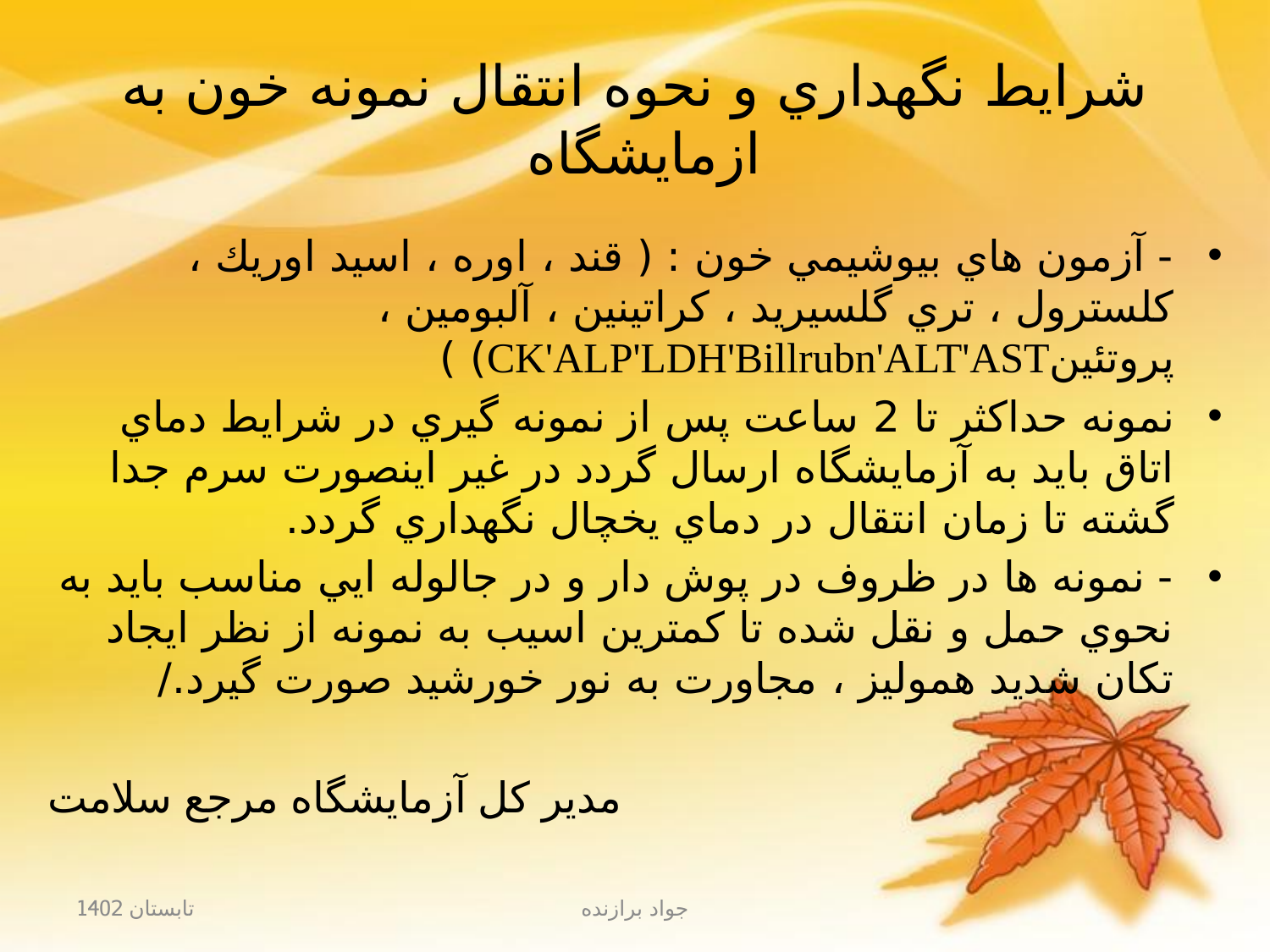

# شرايط نگهداري و نحوه انتقال نمونه خون به ازمايشگاه
- آزمون هاي بيوشيمي خون : ( قند ، اوره ، اسيد اوريك ، كلسترول ، تري گلسيريد ، كراتينين ، آلبومين ، پروتئينCK'ALP'LDH'Billrubn'ALT'AST) )
نمونه حداكثر تا 2 ساعت پس از نمونه گيري در شرايط دماي اتاق بايد به آزمايشگاه ارسال گردد در غير اينصورت سرم جدا گشته تا زمان انتقال در دماي يخچال نگهداري گردد.
- نمونه ها در ظروف در پوش دار و در جالوله ايي مناسب بايد به نحوي حمل و نقل شده تا كمترين اسيب به نمونه از نظر ايجاد تكان شديد هموليز ، مجاورت به نور خورشيد صورت گيرد./

مدير كل آزمايشگاه مرجع سلامت
تابستان 1402
جواد برازنده